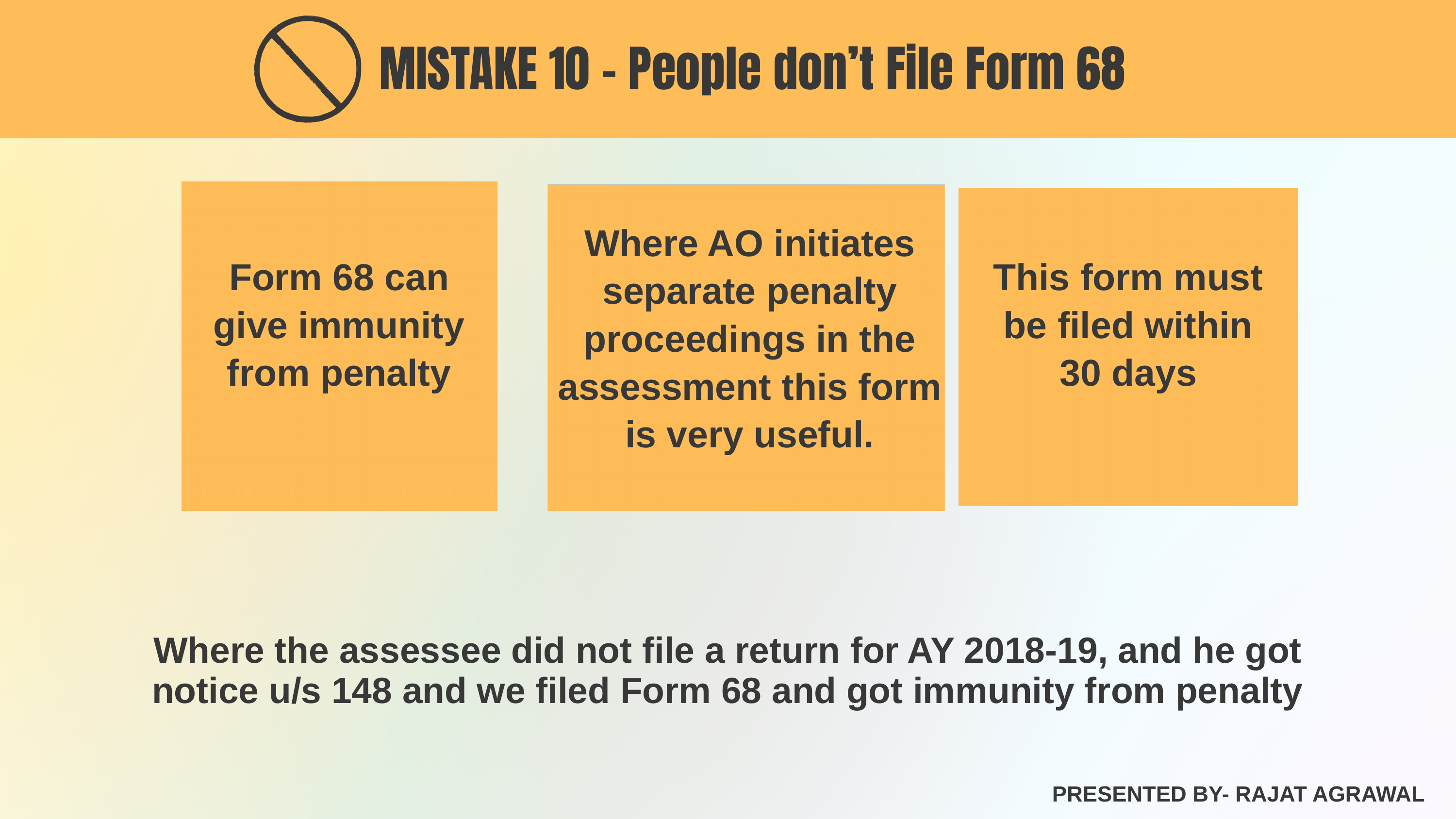

MISTAKE 10 - People don’t File Form 68

Where AO initiates separate penalty proceedings in the assessment this form is very useful.

Form 68 can give immunity from penalty

This form must be filed within 30 days

Where the assessee did not file a return for AY 2018-19, and he got notice u/s 148 and we filed Form 68 and got immunity from penalty
PRESENTED BY- RAJAT AGRAWAL